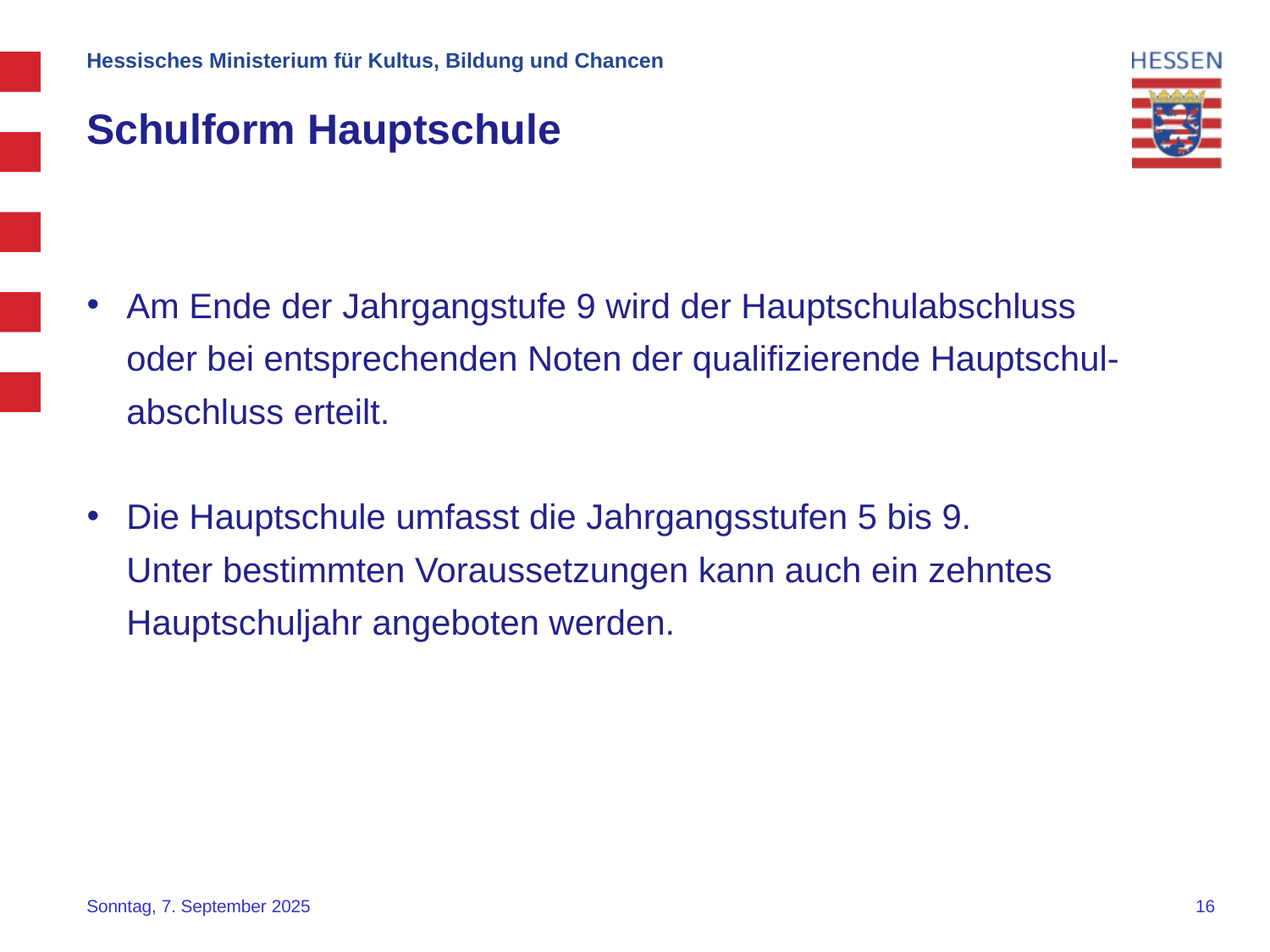

Hessisches Ministerium für Kultus, Bildung und Chancen
Schulform Hauptschule
Am Ende der Jahrgangstufe 9 wird der Hauptschulabschluss oder bei entsprechenden Noten der qualifizierende Hauptschul-abschluss erteilt.

Die Hauptschule umfasst die Jahrgangsstufen 5 bis 9.
Unter bestimmten Voraussetzungen kann auch ein zehntes Hauptschuljahr angeboten werden.

Sonntag, 7. September 2025